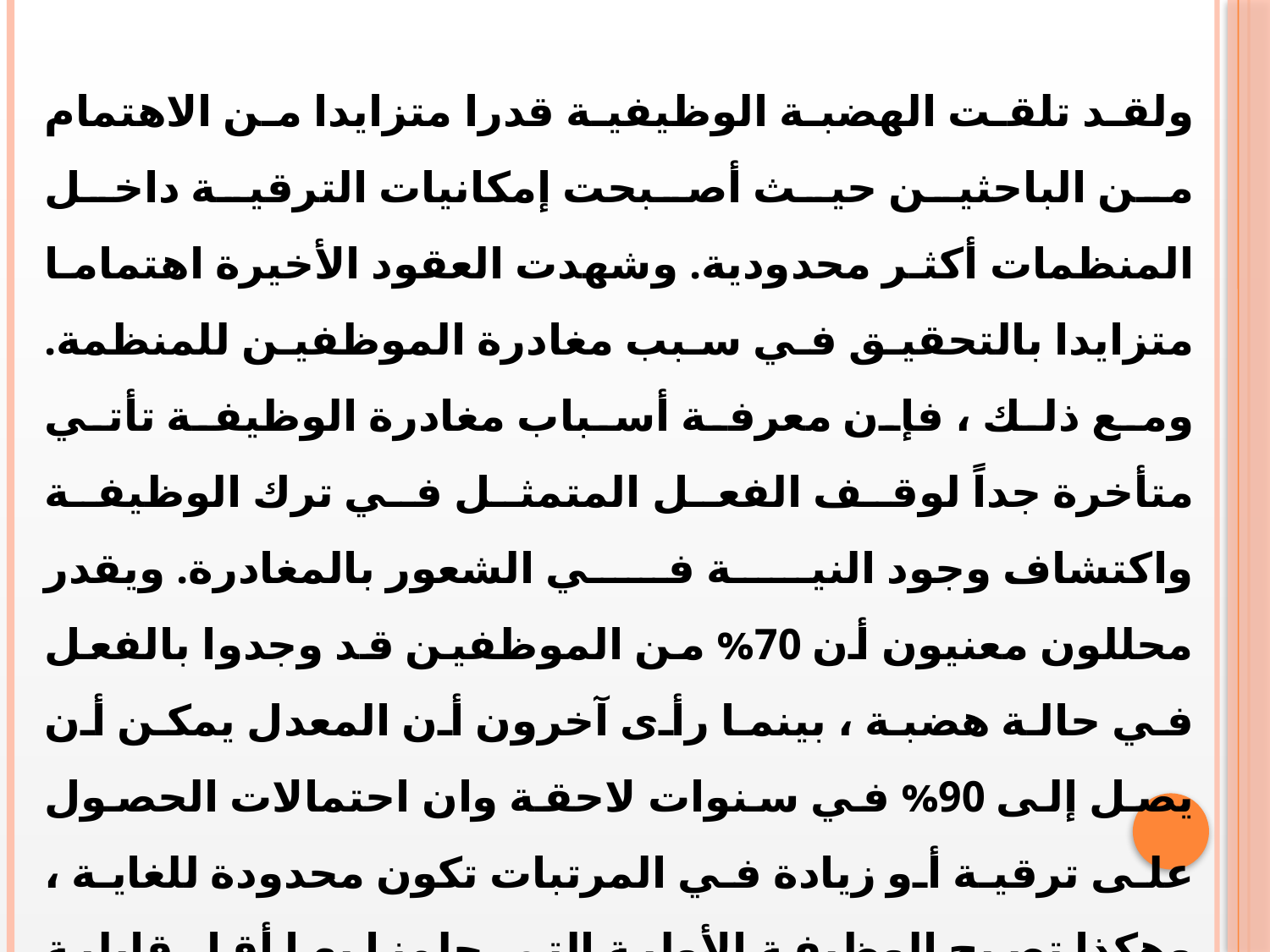

ولقد تلقت الهضبة الوظيفية قدرا متزايدا من الاهتمام من الباحثين حيث أصبحت إمكانيات الترقية داخل المنظمات أكثر محدودية. وشهدت العقود الأخيرة اهتماما متزايدا بالتحقيق في سبب مغادرة الموظفين للمنظمة. ومع ذلك ، فإن معرفة أسباب مغادرة الوظيفة تأتي متأخرة جداً لوقف الفعل المتمثل في ترك الوظيفة واكتشاف وجود النية في الشعور بالمغادرة. ويقدر محللون معنيون أن 70% من الموظفين قد وجدوا بالفعل في حالة هضبة ، بينما رأى آخرون أن المعدل يمكن أن يصل إلى 90% في سنوات لاحقة وان احتمالات الحصول على ترقية أو زيادة في المرتبات تكون محدودة للغاية ، وهكذا تصبح الوظيفة الأولية التي حلمنا بها أقل قابلية للتحقيق .